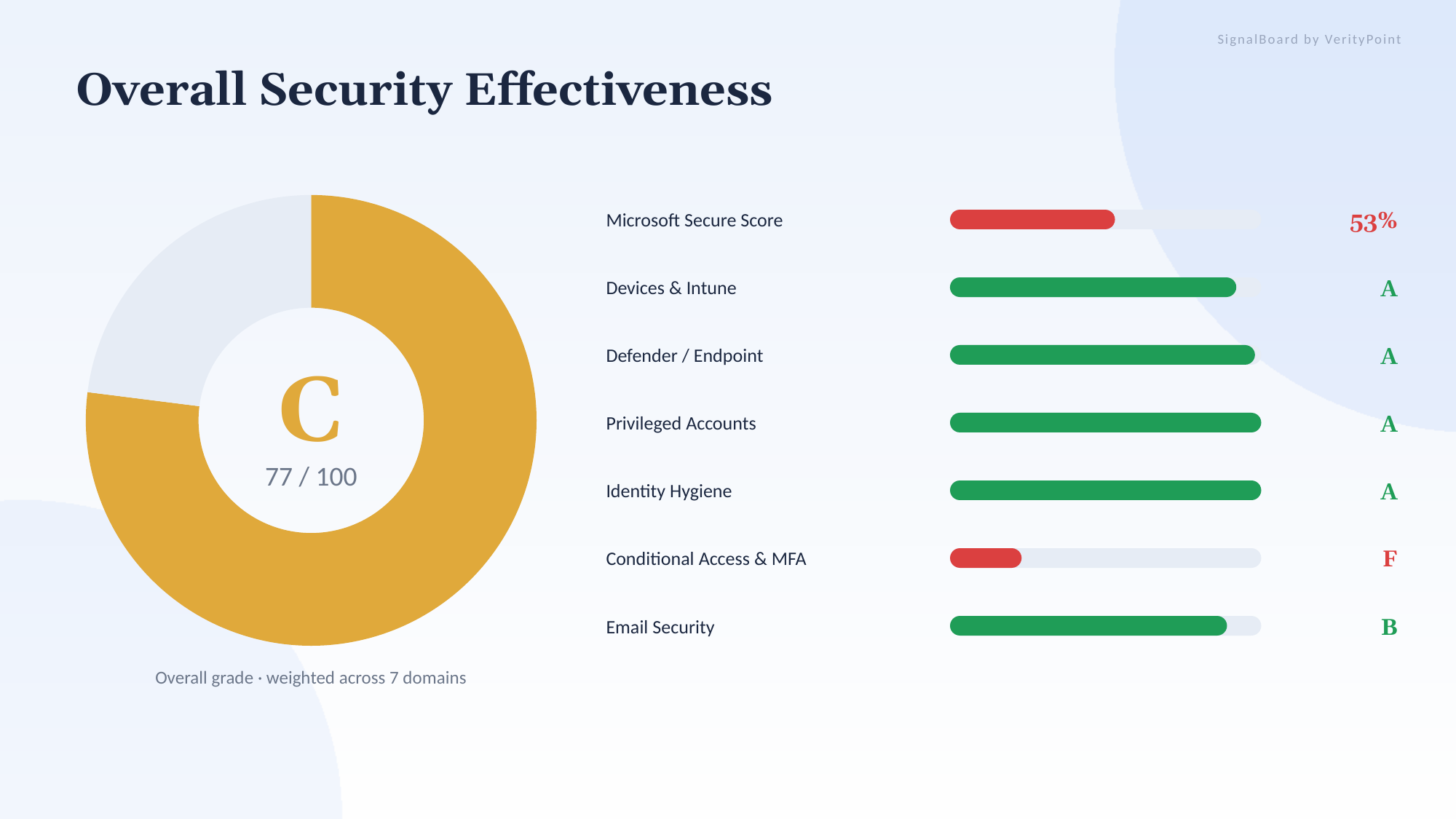

SignalBoard by VerityPoint
Overall Security Effectiveness

### Chart

| Category | score |
|---|---|
| Score | 77.0 |
| Rest | 23.0 |
Microsoft Secure Score
53%

Devices & Intune
A

Defender / Endpoint
A
C
77 / 100

Privileged Accounts
A

Identity Hygiene
A

Conditional Access & MFA
F

Email Security
B

Overall grade · weighted across 7 domains